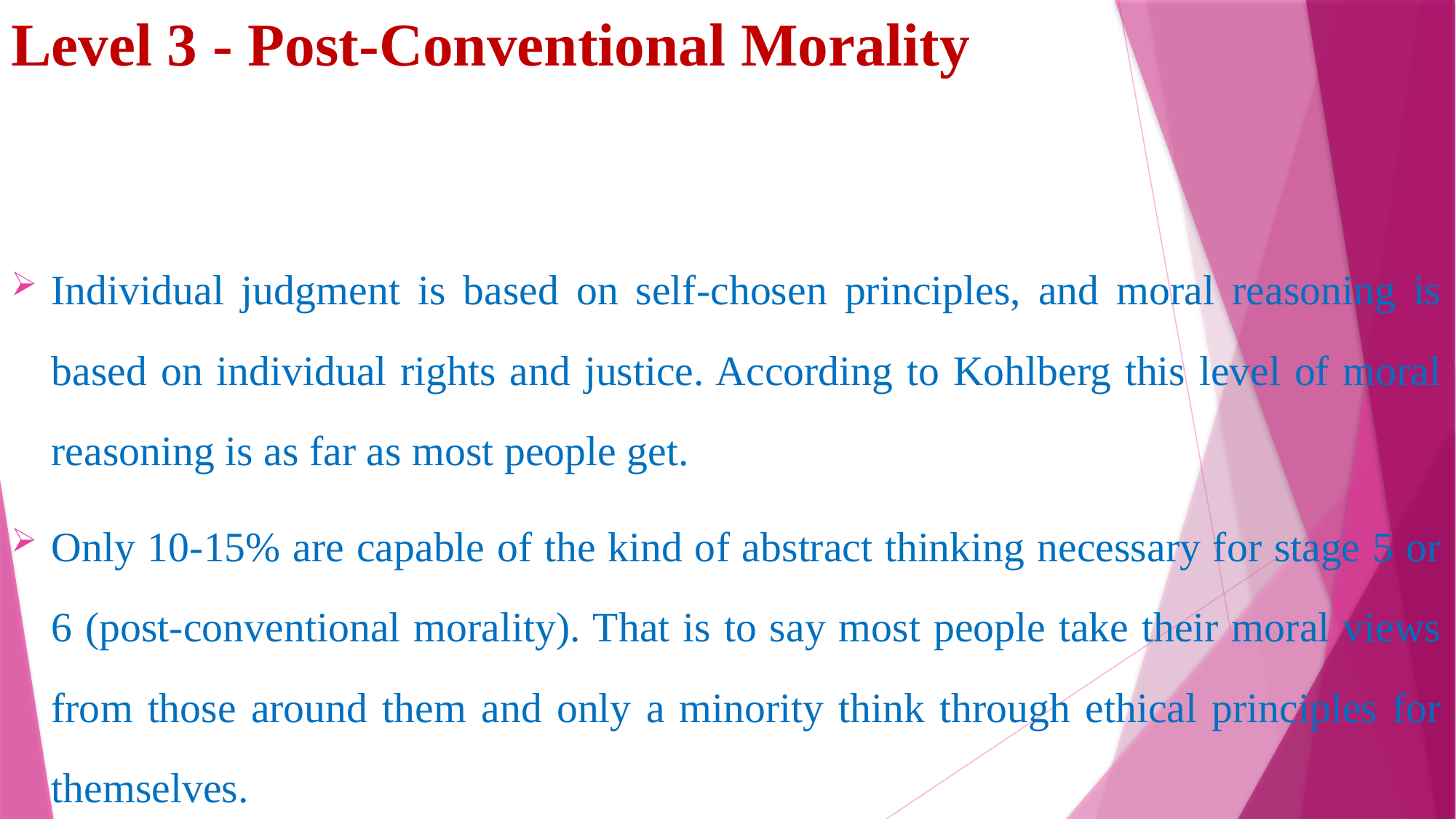

# Level 3 - Post-Conventional Morality

Individual judgment is based on self-chosen principles, and moral reasoning is based on individual rights and justice. According to Kohlberg this level of moral reasoning is as far as most people get.
Only 10-15% are capable of the kind of abstract thinking necessary for stage 5 or 6 (post-conventional morality). That is to say most people take their moral views from those around them and only a minority think through ethical principles for themselves.